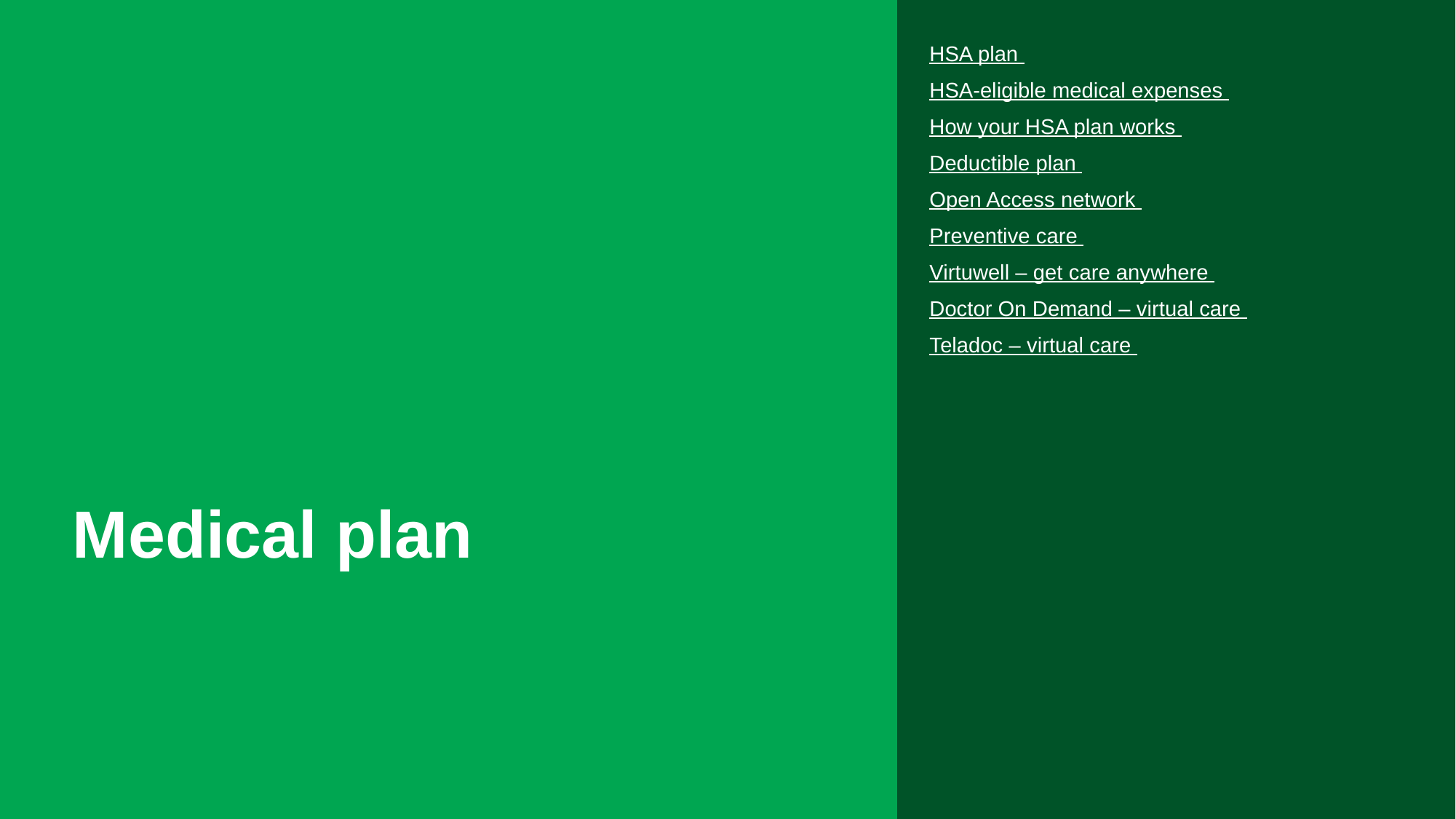

| HSA plan |
| --- |
| HSA-eligible medical expenses |
| How your HSA plan works |
| Deductible plan |
| Open Access network |
| Preventive care |
| Virtuwell – get care anywhere |
| Doctor On Demand – virtual care |
| Teladoc – virtual care |
# Medical plan